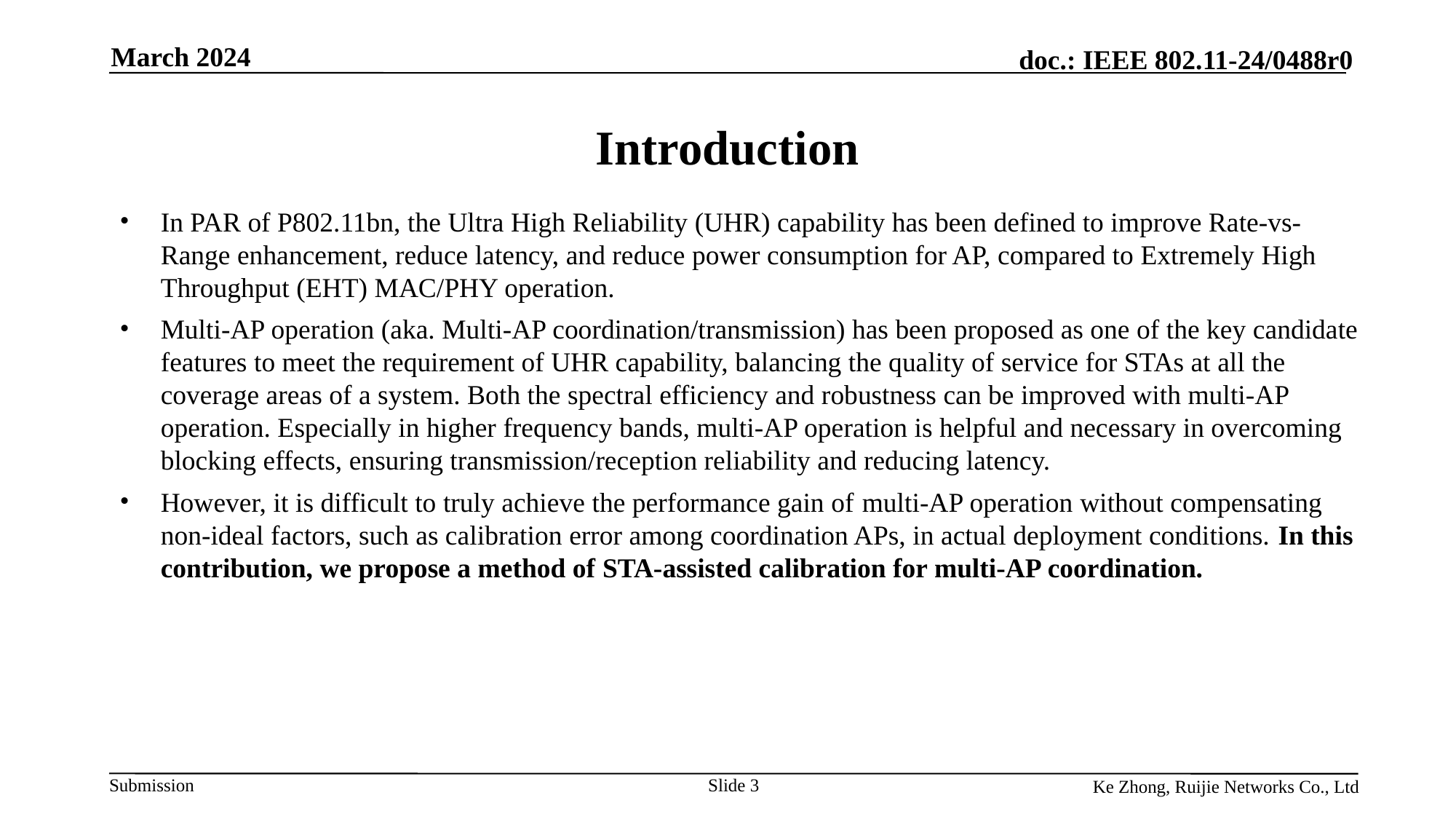

March 2024
# Introduction
In PAR of P802.11bn, the Ultra High Reliability (UHR) capability has been defined to improve Rate-vs-Range enhancement, reduce latency, and reduce power consumption for AP, compared to Extremely High Throughput (EHT) MAC/PHY operation.
Multi-AP operation (aka. Multi-AP coordination/transmission) has been proposed as one of the key candidate features to meet the requirement of UHR capability, balancing the quality of service for STAs at all the coverage areas of a system. Both the spectral efficiency and robustness can be improved with multi-AP operation. Especially in higher frequency bands, multi-AP operation is helpful and necessary in overcoming blocking effects, ensuring transmission/reception reliability and reducing latency.
However, it is difficult to truly achieve the performance gain of multi-AP operation without compensating non-ideal factors, such as calibration error among coordination APs, in actual deployment conditions. In this contribution, we propose a method of STA-assisted calibration for multi-AP coordination.
Slide 3
Ke Zhong, Ruijie Networks Co., Ltd